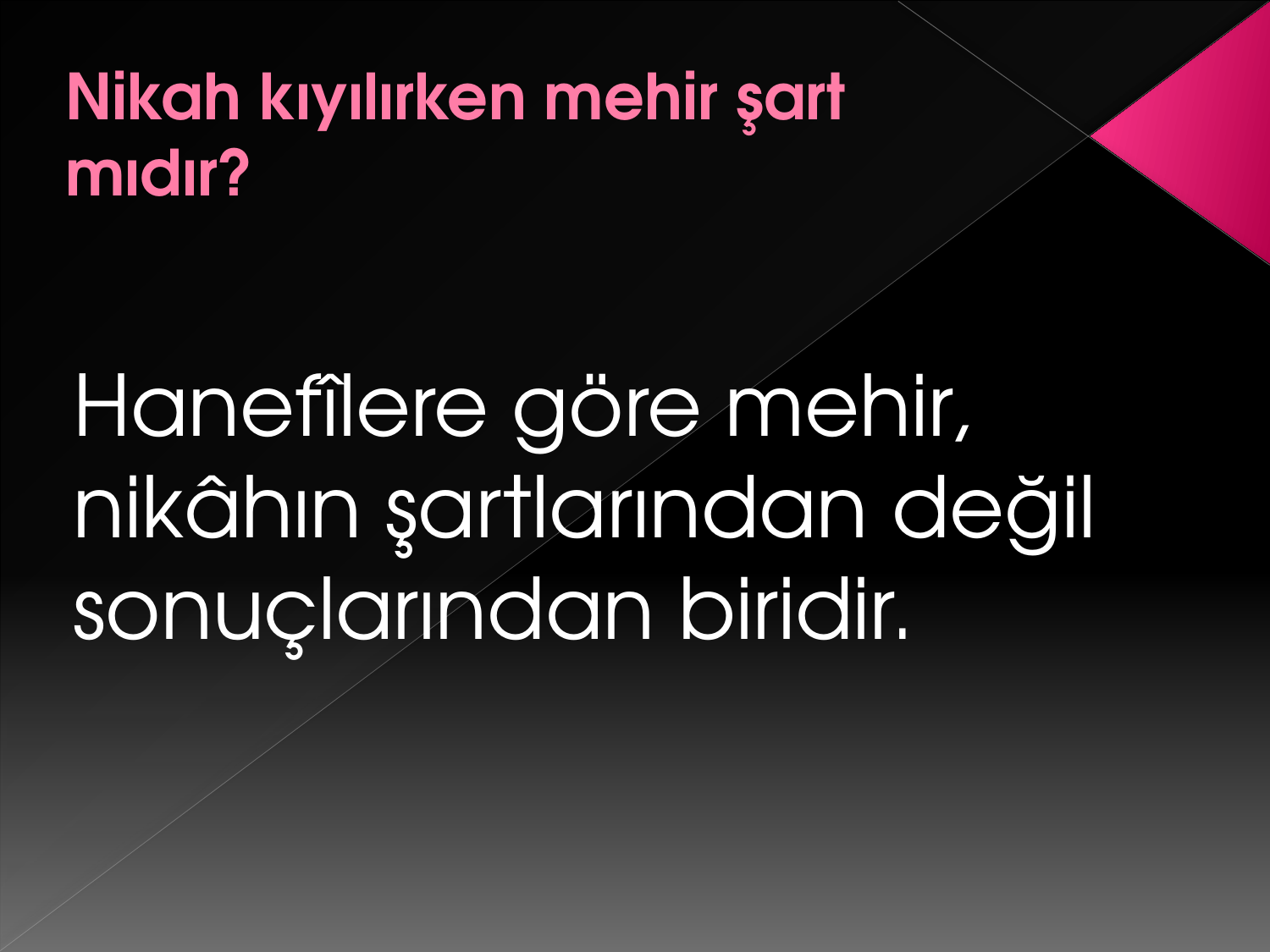

# Nikah kıyılırken mehir şart mıdır?

Hanefîlere göre mehir, nikâhın şartlarından değil sonuçlarından biridir.